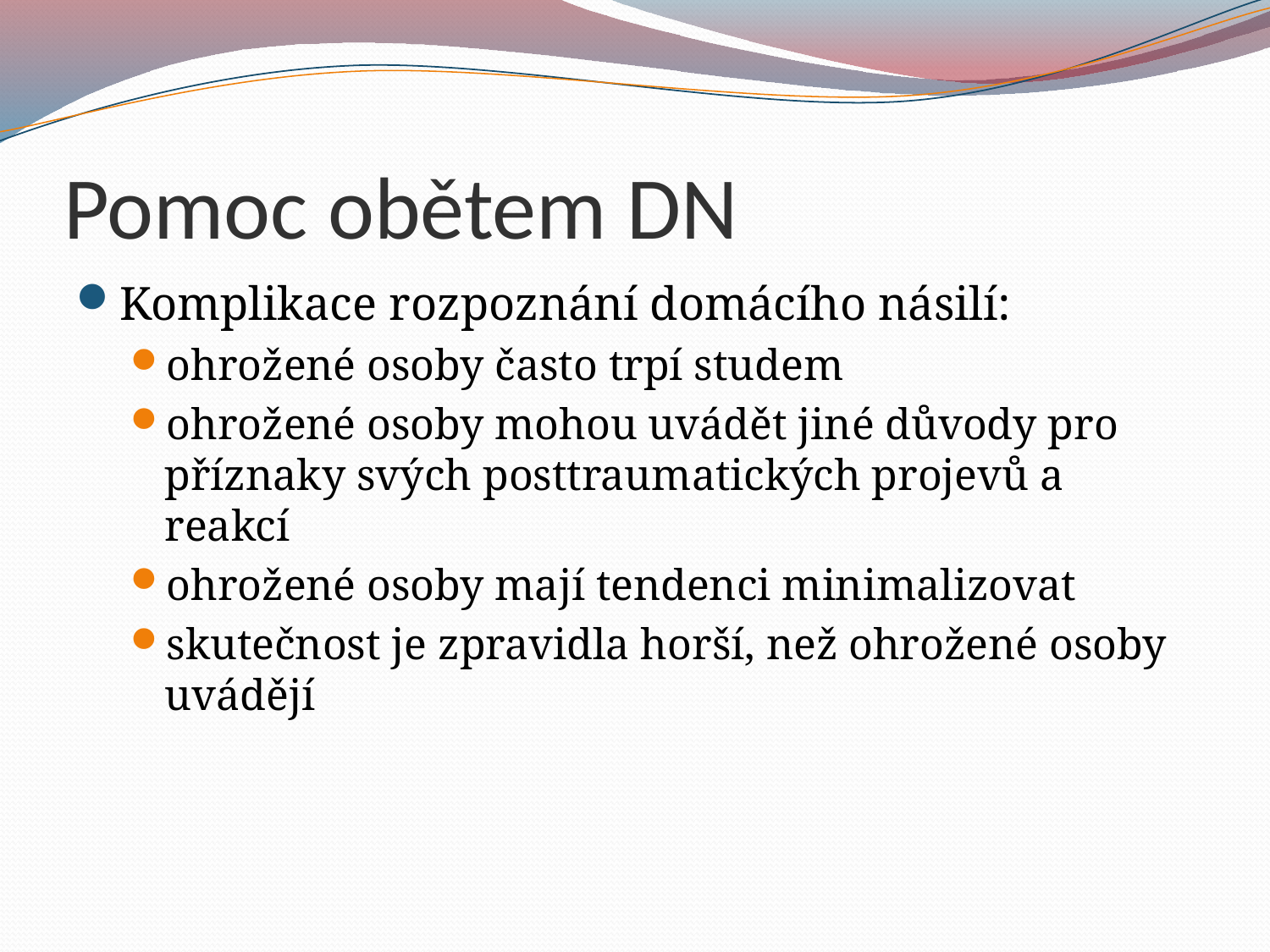

# Pomoc obětem DN
Komplikace rozpoznání domácího násilí:
ohrožené osoby často trpí studem
ohrožené osoby mohou uvádět jiné důvody pro příznaky svých posttraumatických projevů a reakcí
ohrožené osoby mají tendenci minimalizovat
skutečnost je zpravidla horší, než ohrožené osoby uvádějí